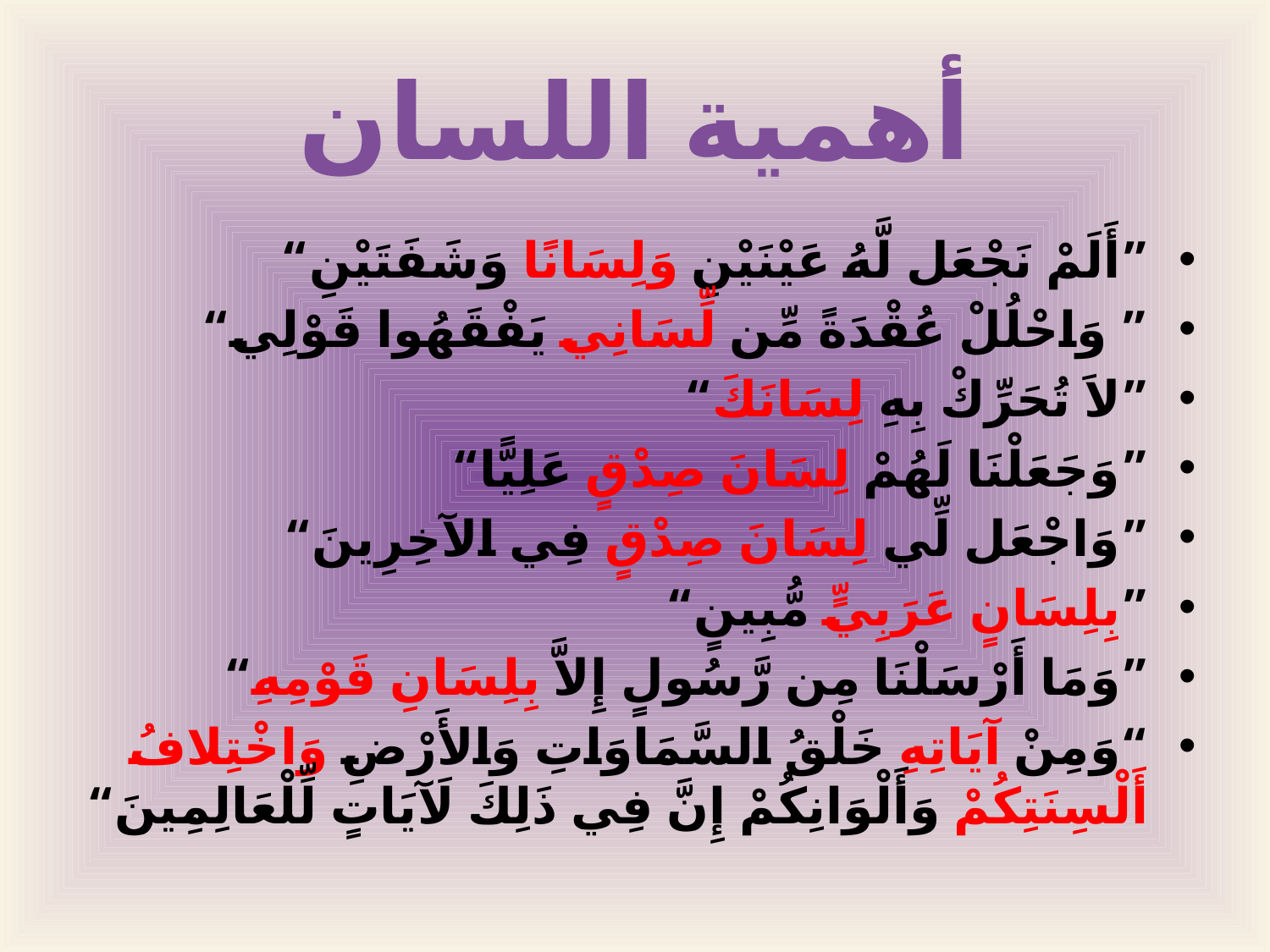

# أهمية اللسان
”أَلَمْ نَجْعَل لَّهُ عَيْنَيْنِ وَلِسَانًا وَشَفَتَيْنِ“
” وَاحْلُلْ عُقْدَةً مِّن لِّسَانِي يَفْقَهُوا قَوْلِي“
”لاَ تُحَرِّكْ بِهِ لِسَانَكَ“
”وَجَعَلْنَا لَهُمْ لِسَانَ صِدْقٍ عَلِيًّا“
”وَاجْعَل لِّي لِسَانَ صِدْقٍ فِي الآخِرِينَ“
”بِلِسَانٍ عَرَبِيٍّ مُّبِينٍ“
”وَمَا أَرْسَلْنَا مِن رَّسُولٍ إِلاَّ بِلِسَانِ قَوْمِهِ“
“وَمِنْ آيَاتِهِ خَلْقُ السَّمَاوَاتِ وَالأَرْضِ وَاخْتِلافُ أَلْسِنَتِكُمْ وَأَلْوَانِكُمْ إِنَّ فِي ذَلِكَ لَآيَاتٍ لِّلْعَالِمِينَ“